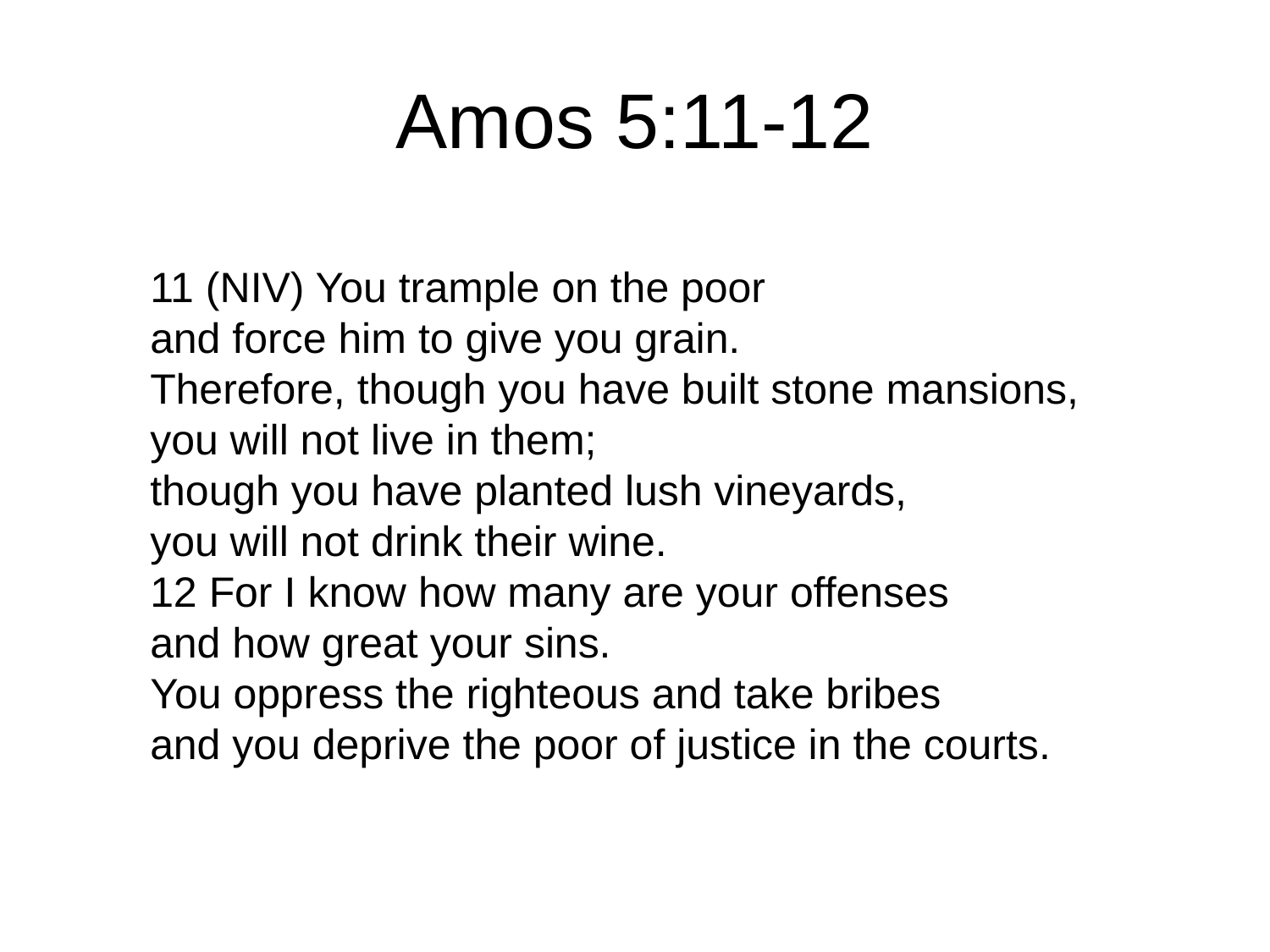

# Amos 5:11-12
11 (NIV) You trample on the poor
and force him to give you grain.
Therefore, though you have built stone mansions,
you will not live in them;
though you have planted lush vineyards,
you will not drink their wine.
12 For I know how many are your offenses
and how great your sins.
You oppress the righteous and take bribes
and you deprive the poor of justice in the courts.